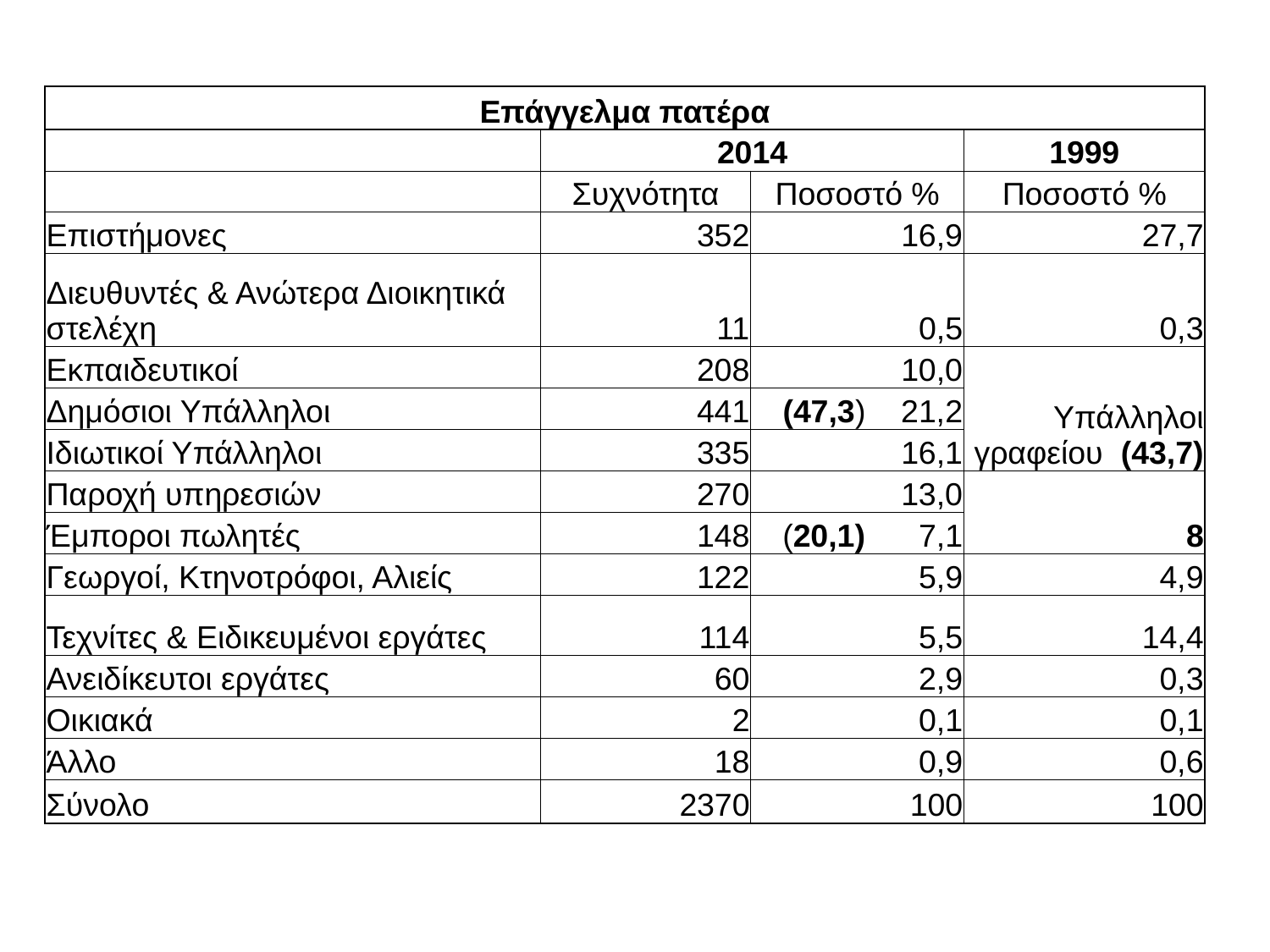

| Επάγγελμα πατέρα |  |  |  |
| --- | --- | --- | --- |
|  | 2014 |  | 1999 |
|  | Συχνότητα | Ποσοστό % | Ποσοστό % |
| Επιστήμονες | 352 | 16,9 | 27,7 |
| Διευθυντές & Ανώτερα Διοικητικά στελέχη | 11 | 0,5 | 0,3 |
| Εκπαιδευτικοί | 208 | 10,0 | Υπάλληλοι γραφείου (43,7) |
| Δημόσιοι Υπάλληλοι | 441 | (47,3) 21,2 |  |
| Ιδιωτικοί Υπάλληλοι | 335 | 16,1 |  |
| Παροχή υπηρεσιών | 270 | 13,0 | 8 |
| Έμποροι πωλητές | 148 | (20,1) 7,1 |  |
| Γεωργοί, Κτηνοτρόφοι, Αλιείς | 122 | 5,9 | 4,9 |
| Τεχνίτες & Ειδικευμένοι εργάτες | 114 | 5,5 | 14,4 |
| Ανειδίκευτοι εργάτες | 60 | 2,9 | 0,3 |
| Οικιακά | 2 | 0,1 | 0,1 |
| Άλλο | 18 | 0,9 | 0,6 |
| Σύνολο | 2370 | 100 | 100 |